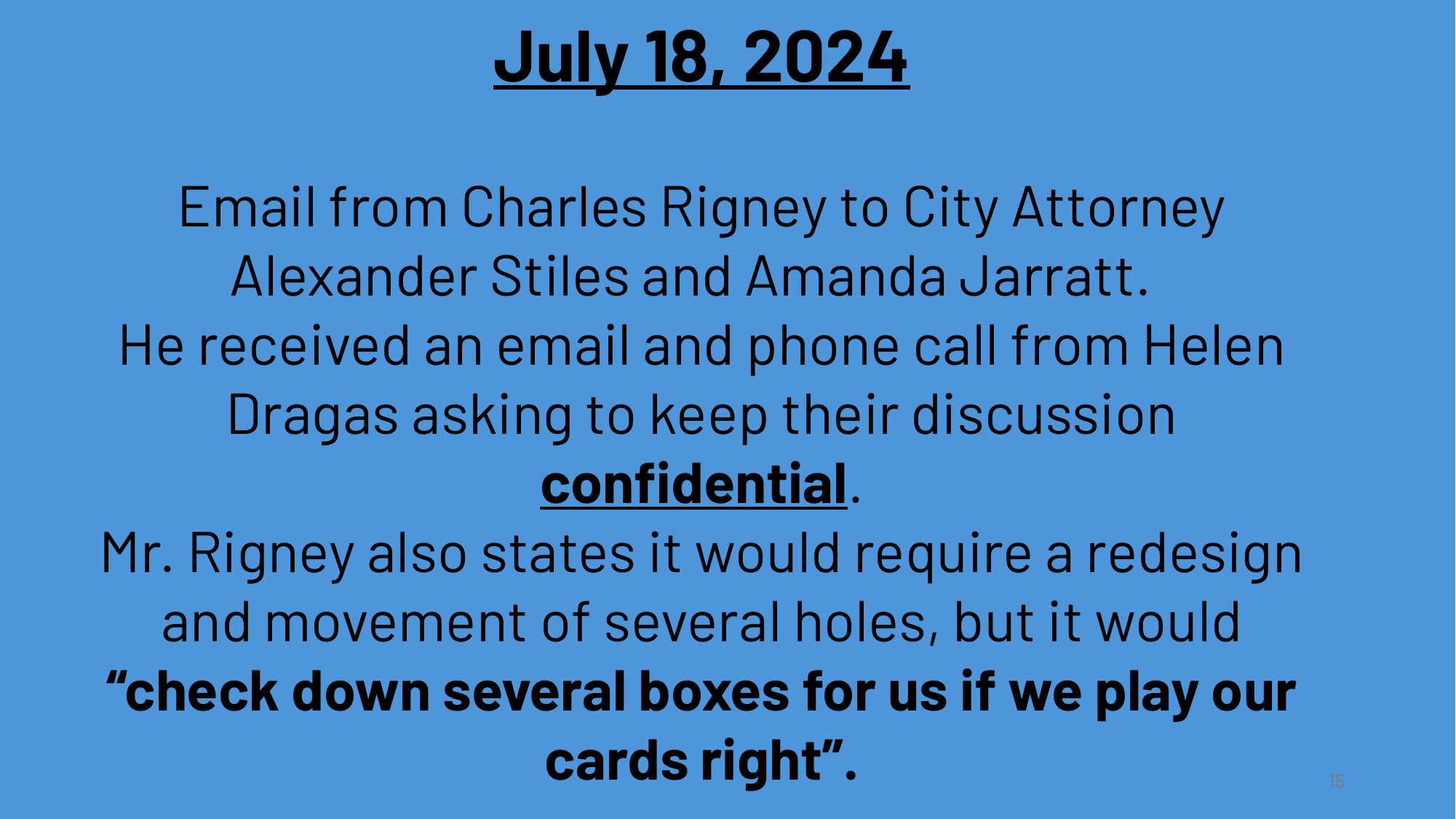

July 18, 2024

Email from Charles Rigney to City Attorney Alexander Stiles and Amanda Jarratt.
He received an email and phone call from Helen Dragas asking to keep their discussion confidential.
Mr. Rigney also states it would require a redesign and movement of several holes, but it would “check down several boxes for us if we play our cards right”.
15